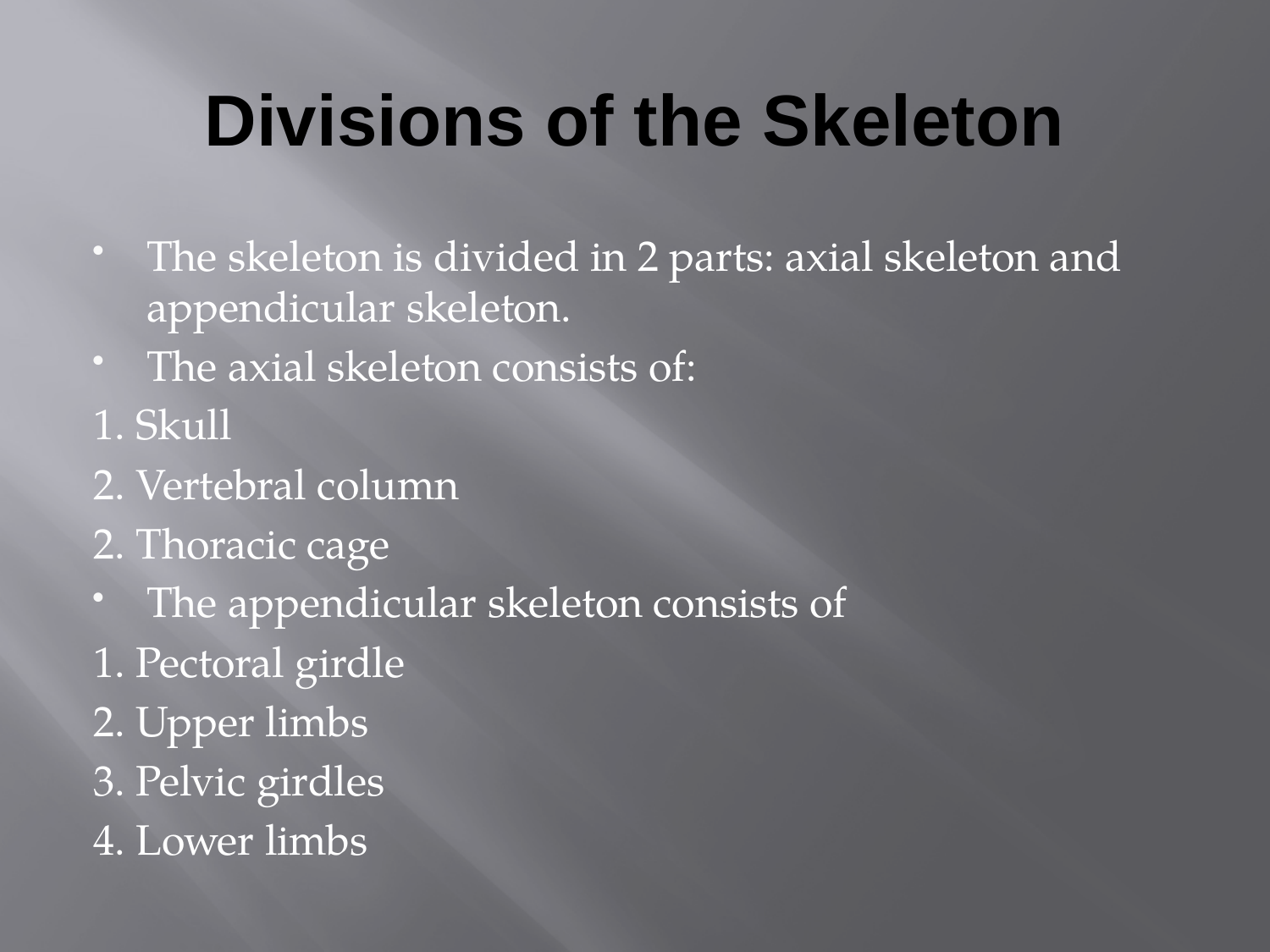

# Divisions of the Skeleton
The skeleton is divided in 2 parts: axial skeleton and appendicular skeleton.
The axial skeleton consists of:
	1. Skull
	2. Vertebral column
	2. Thoracic cage
The appendicular skeleton consists of
	1. Pectoral girdle
	2. Upper limbs
	3. Pelvic girdles
	4. Lower limbs